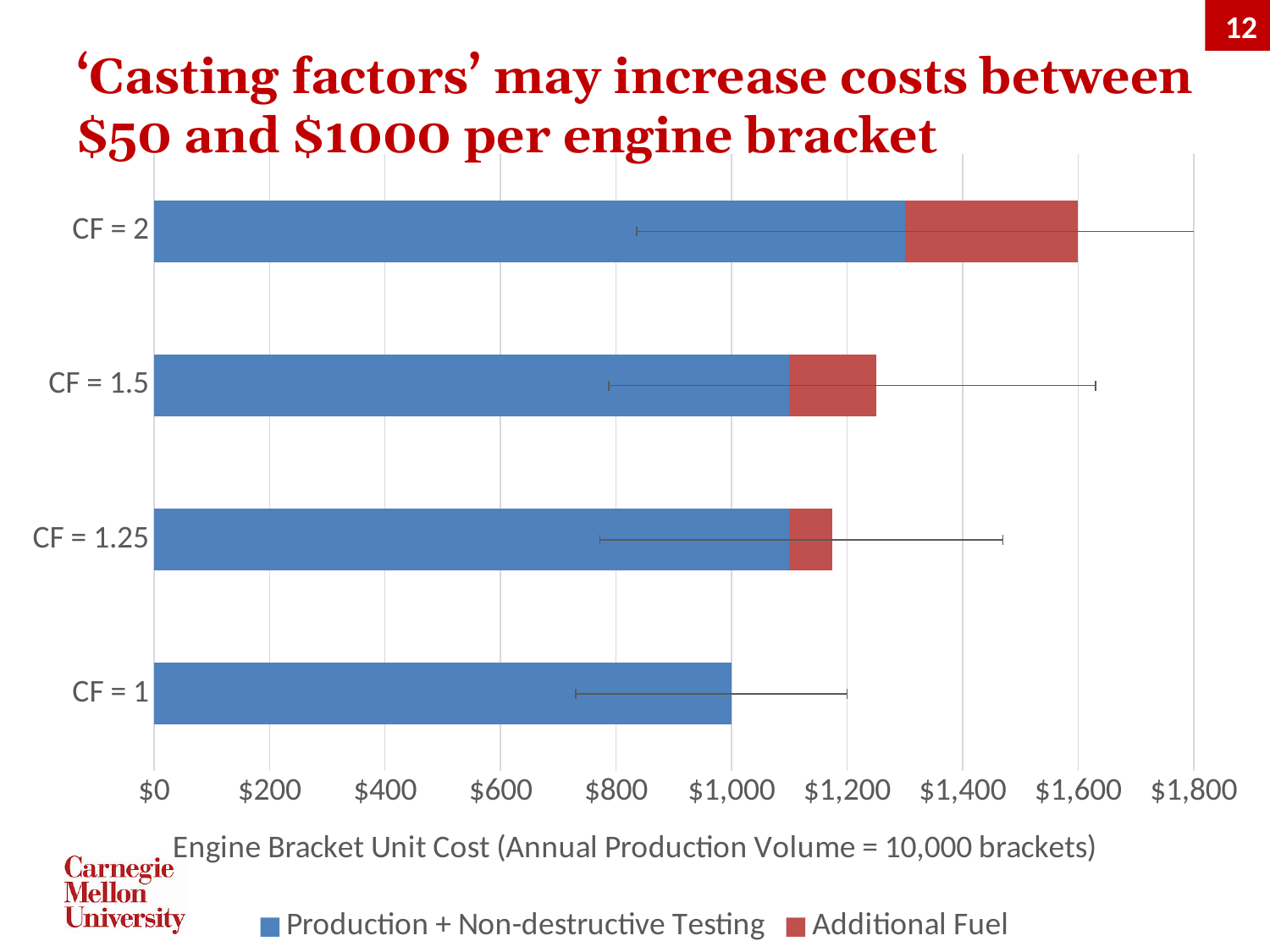

12
# ‘Casting factors’ may increase costs between $50 and $1000 per engine bracket

### Chart

| Category | Production + Non-destructive Testing | Additional Fuel |
|---|---|---|
| CF = 1 | 1000.0 | 0.0 |
| CF = 1.25 | 1100.0 | 74.0 |
| CF = 1.5 | 1100.0 | 150.0 |
| CF = 2 | 1300.0 | 300.0 |